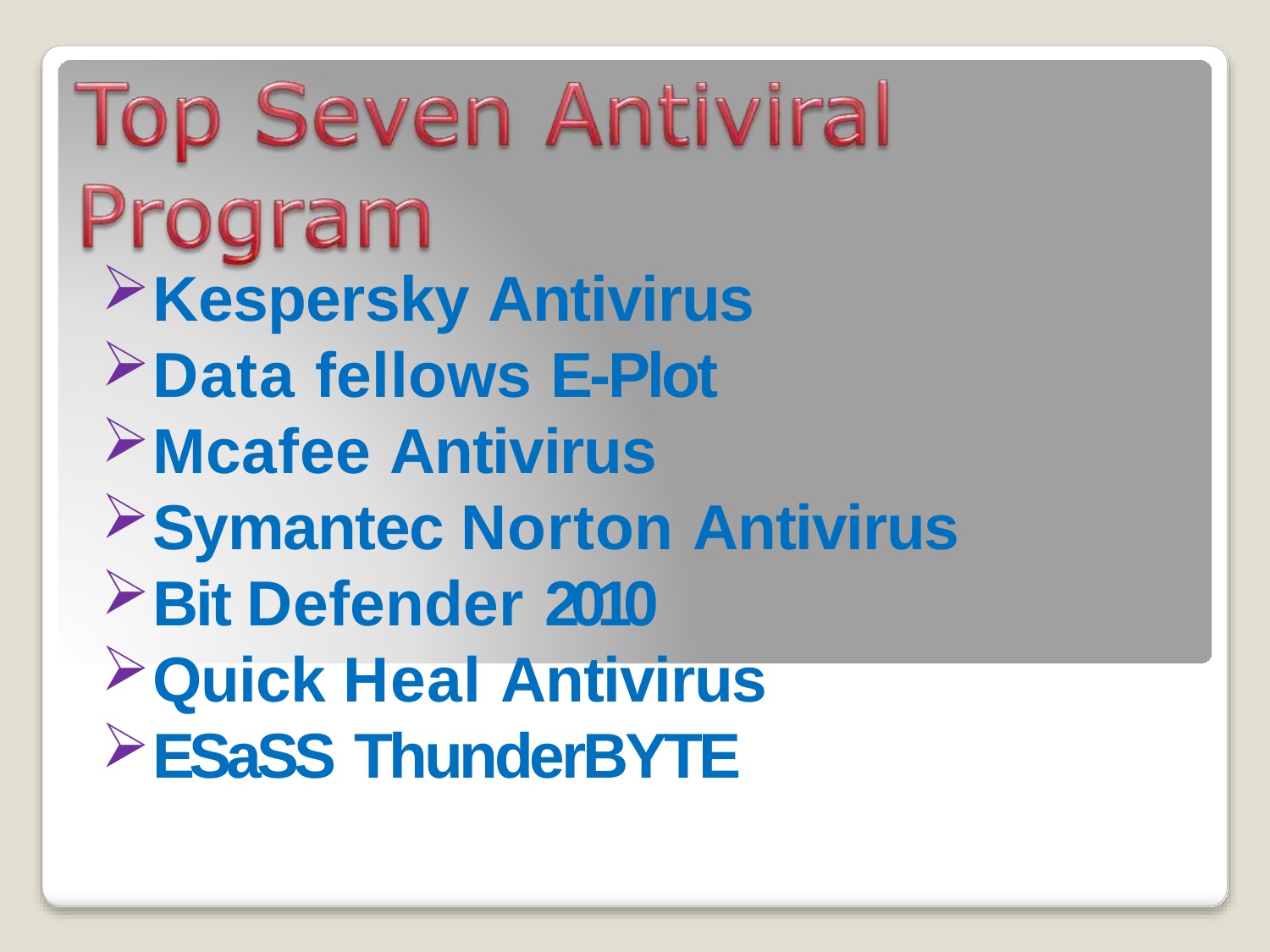

Kespersky Antivirus
Data fellows E-Plot
Mcafee Antivirus
Symantec Norton Antivirus
Bit Defender 2010
Quick Heal Antivirus
ESaSS ThunderBYTE